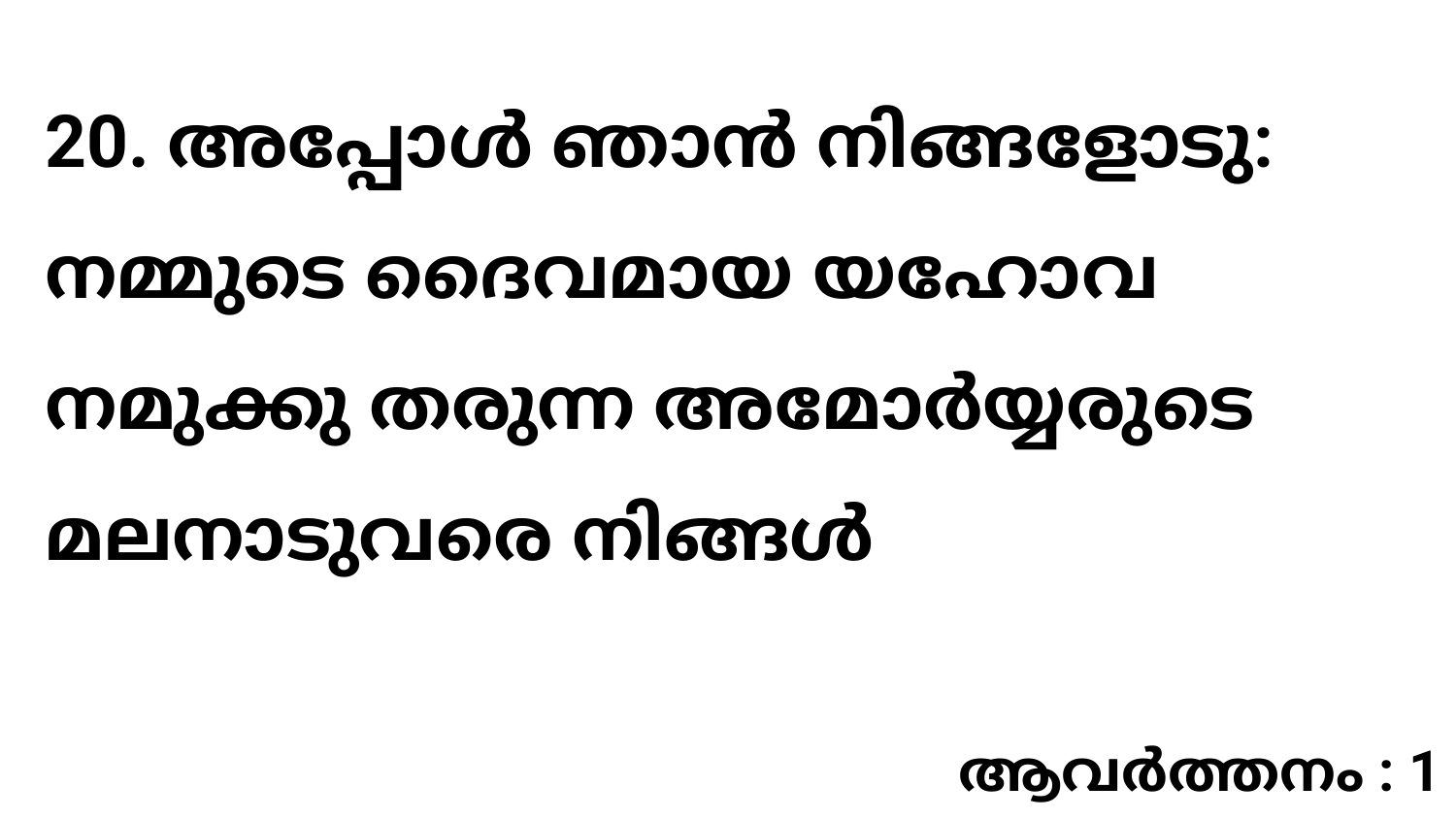

20. അപ്പോൾ ഞാൻ നിങ്ങളോടു: നമ്മുടെ ദൈവമായ യഹോവ നമുക്കു തരുന്ന അമോർയ്യരുടെ മലനാടുവരെ നിങ്ങൾ
ആവർത്തനം : 1